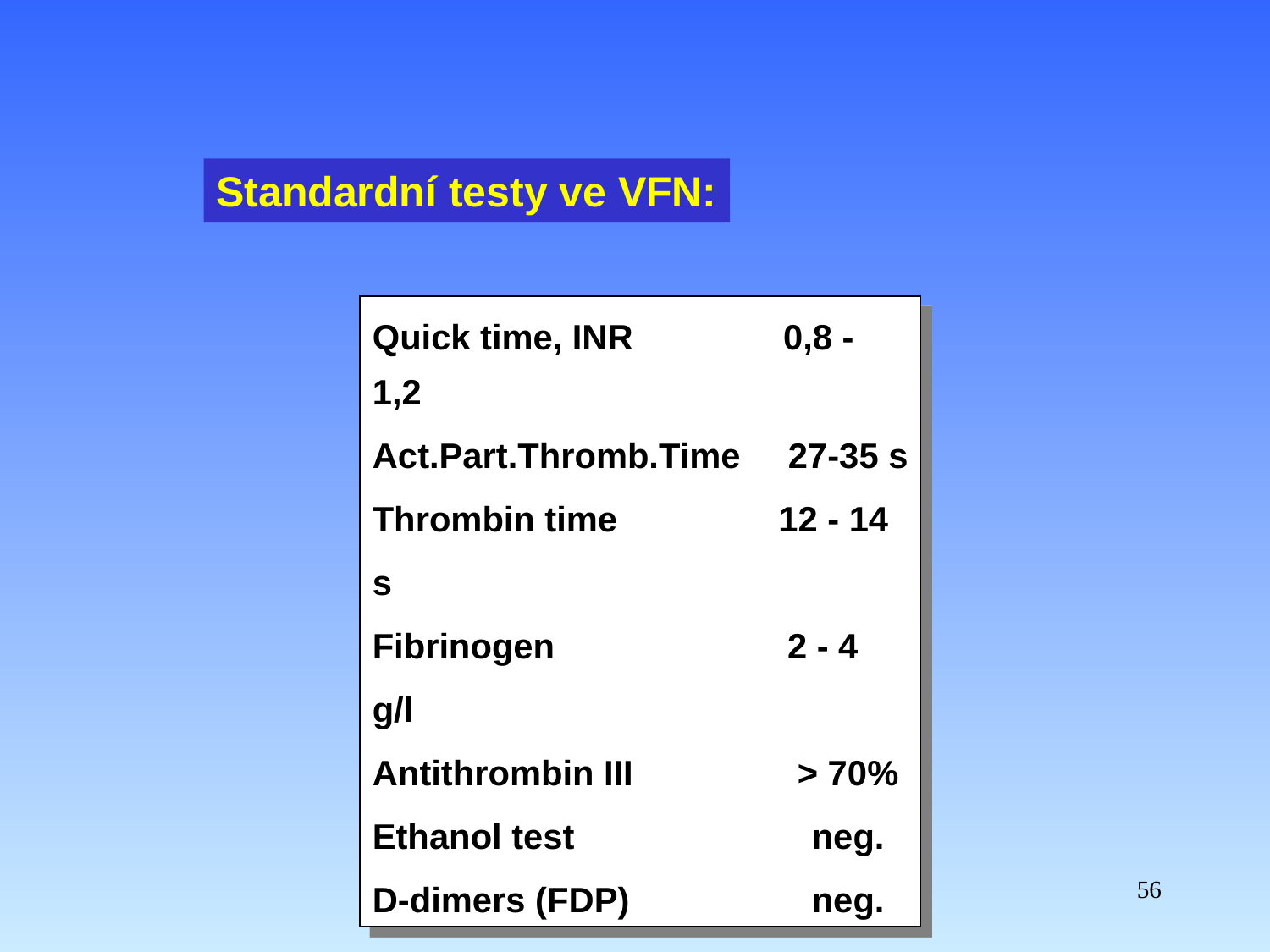

Standardní testy ve VFN:
Quick time, INR		0,8 - 1,2
Act.Part.Thromb.Time	 	27-35 s
Thrombin time		12 - 14 s
Fibrinogen		2 - 4 g/l
Antithrombin III		> 70%
Ethanol test		neg.
D-dimers (FDP)		neg.
56